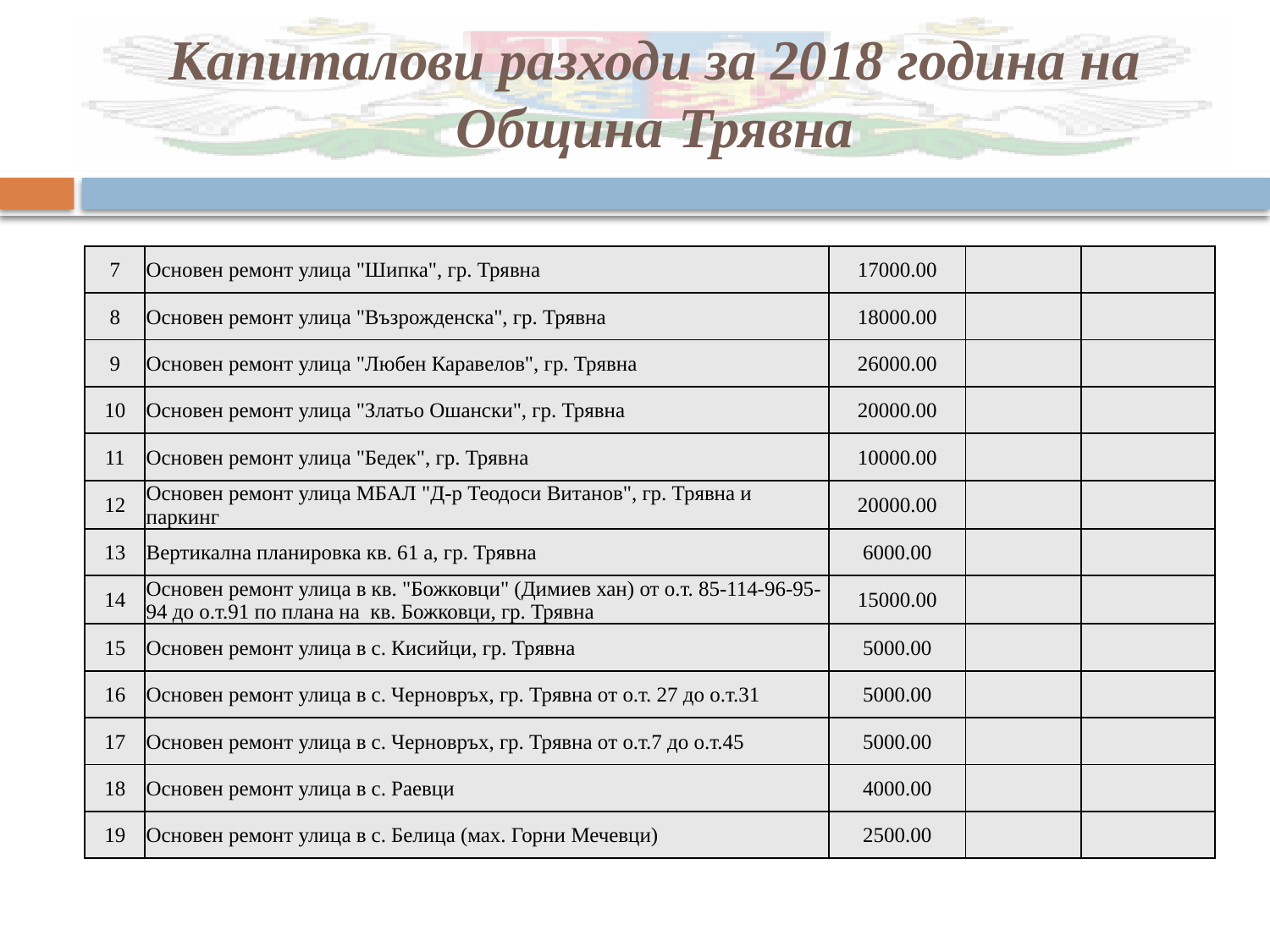

# Капиталови разходи за 2018 година на Община Трявна
| 7 | Основен ремонт улица "Шипка", гр. Трявна | 17000.00 |  |  |
| --- | --- | --- | --- | --- |
| 8 | Основен ремонт улица "Възрожденска", гр. Трявна | 18000.00 |  |  |
| 9 | Основен ремонт улица "Любен Каравелов", гр. Трявна | 26000.00 |  |  |
| 10 | Основен ремонт улица "Златьо Ошански", гр. Трявна | 20000.00 |  |  |
| 11 | Основен ремонт улица "Бедек", гр. Трявна | 10000.00 |  |  |
| 12 | Основен ремонт улица МБАЛ "Д-р Теодоси Витанов", гр. Трявна и паркинг | 20000.00 |  |  |
| 13 | Вертикална планировка кв. 61 а, гр. Трявна | 6000.00 |  |  |
| 14 | Основен ремонт улица в кв. "Божковци" (Димиев хан) от о.т. 85-114-96-95-94 до о.т.91 по плана на кв. Божковци, гр. Трявна | 15000.00 |  |  |
| 15 | Основен ремонт улица в с. Кисийци, гр. Трявна | 5000.00 |  |  |
| 16 | Основен ремонт улица в с. Черновръх, гр. Трявна от о.т. 27 до о.т.31 | 5000.00 |  |  |
| 17 | Основен ремонт улица в с. Черновръх, гр. Трявна от о.т.7 до о.т.45 | 5000.00 |  |  |
| 18 | Основен ремонт улица в с. Раевци | 4000.00 |  |  |
| 19 | Основен ремонт улица в с. Белица (мах. Горни Мечевци) | 2500.00 |  |  |